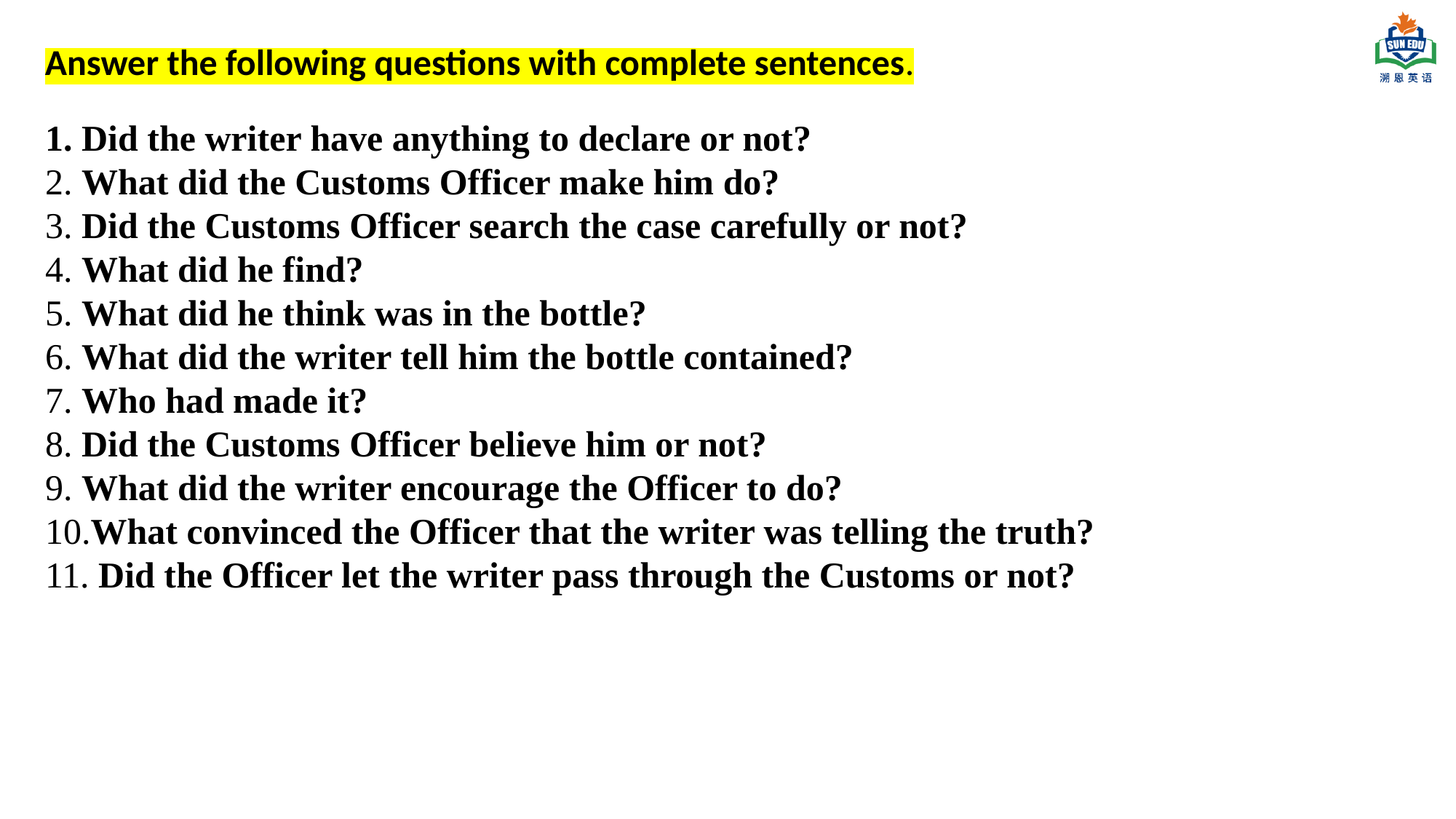

Answer the following questions with complete sentences.
1. Did the writer have anything to declare or not?
2. What did the Customs Officer make him do?
3. Did the Customs Officer search the case carefully or not?
4. What did he find?
5. What did he think was in the bottle?
6. What did the writer tell him the bottle contained?
7. Who had made it?
8. Did the Customs Officer believe him or not?
9. What did the writer encourage the Officer to do?
10.What convinced the Officer that the writer was telling the truth?
11. Did the Officer let the writer pass through the Customs or not?